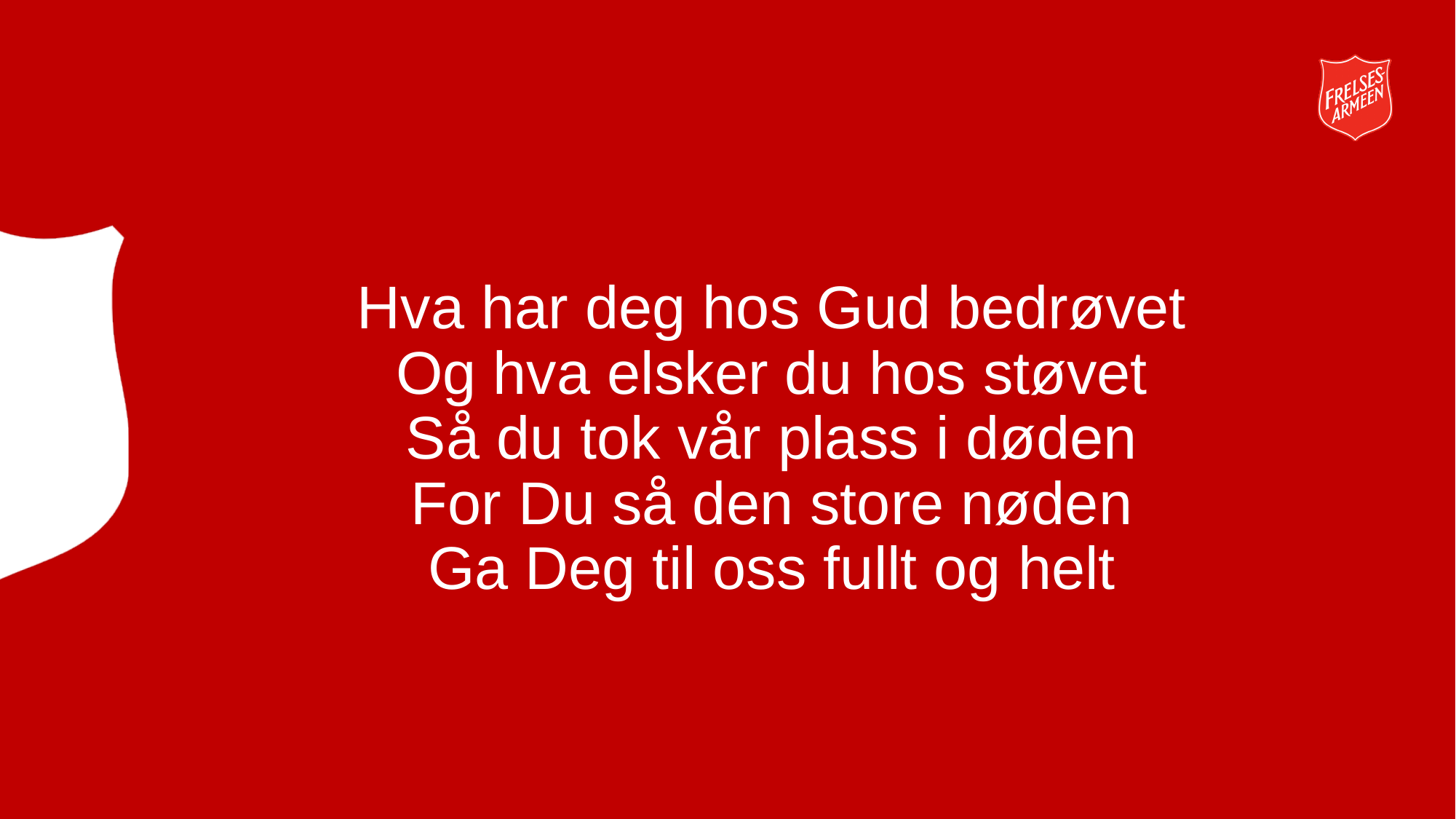

# Hva har deg hos Gud bedrøvet Og hva elsker du hos støvet Så du tok vår plass i døden For Du så den store nøden Ga Deg til oss fullt og helt